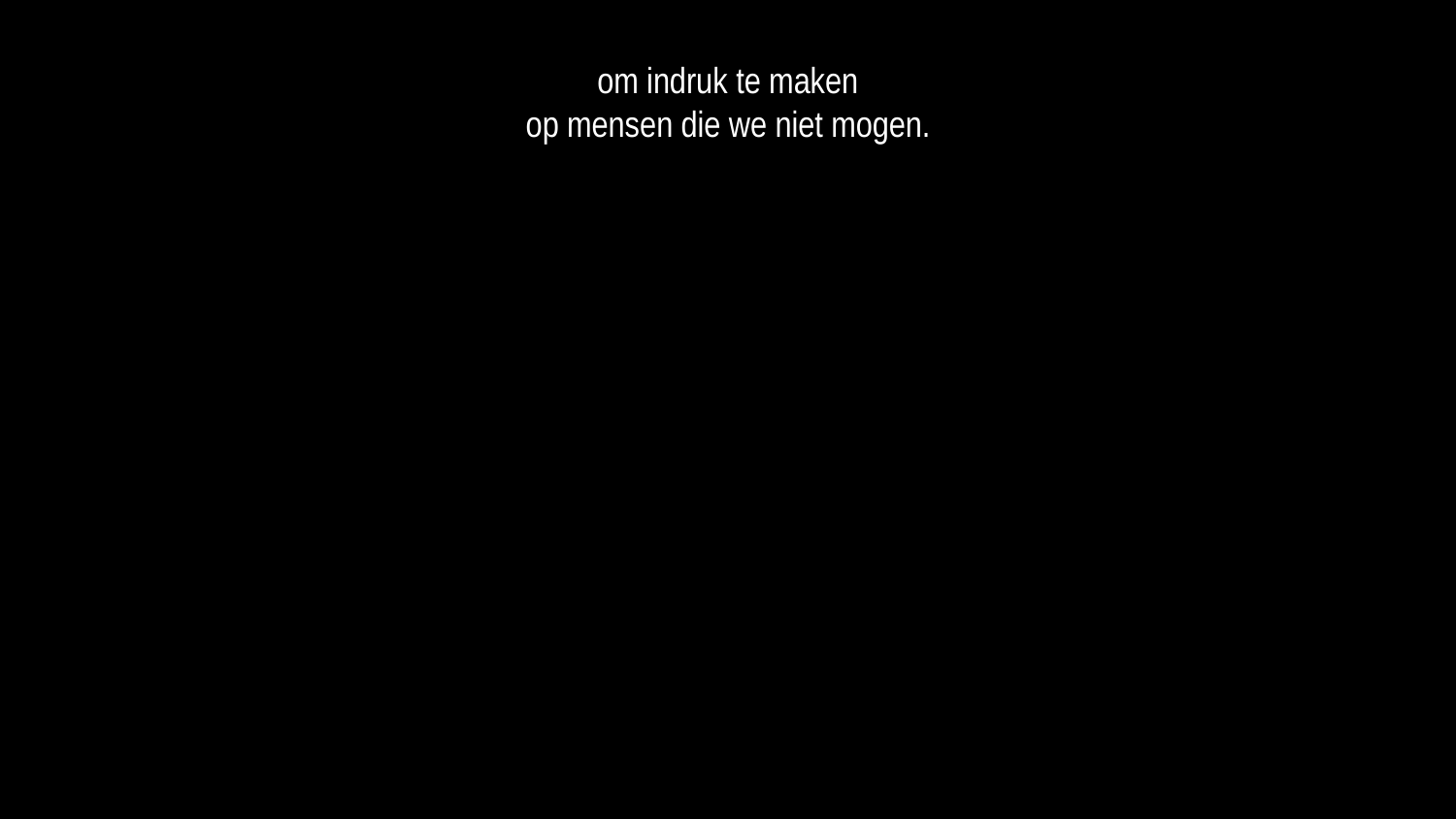

om indruk te maken
op mensen die we niet mogen.